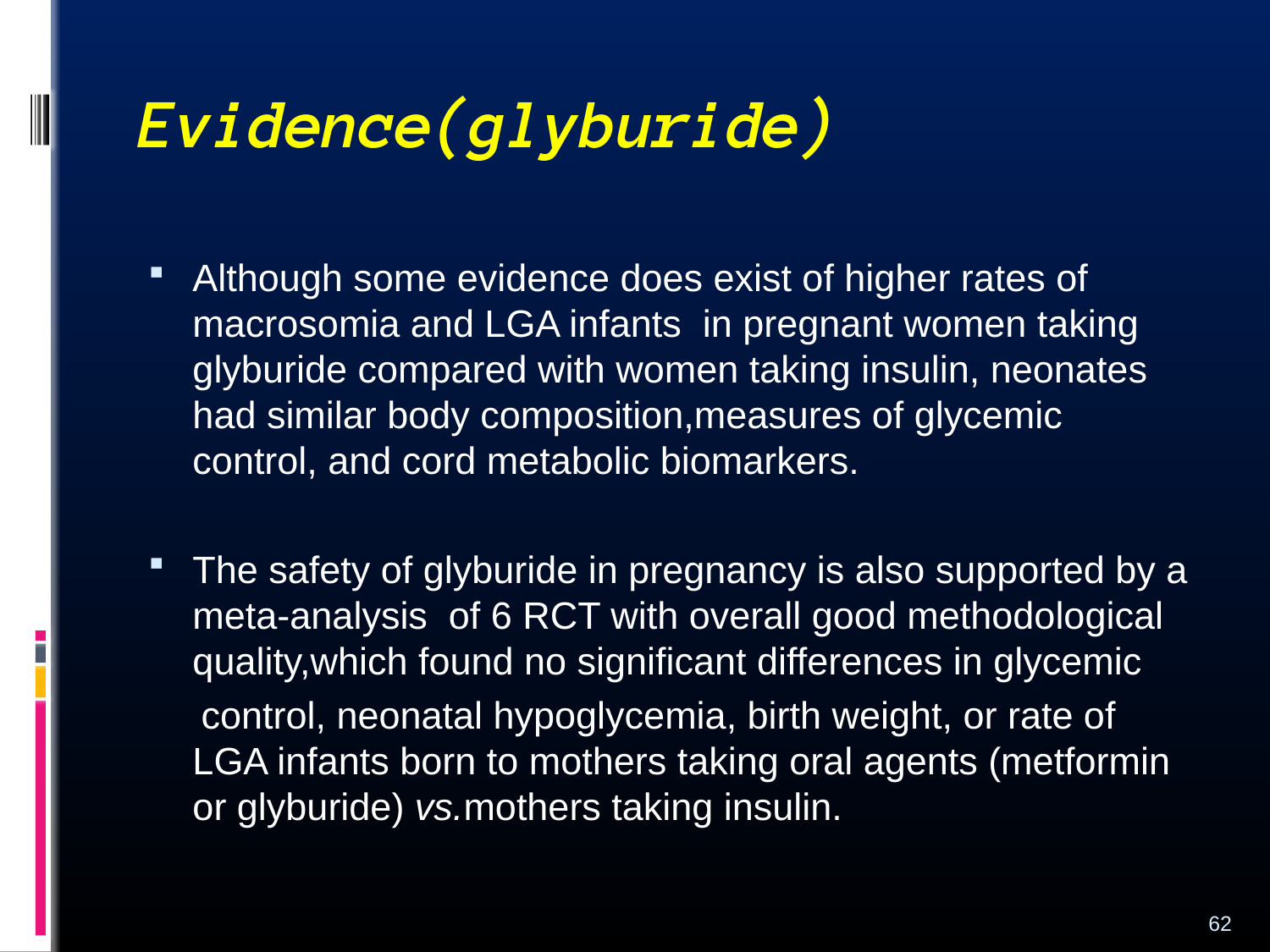

# Evidence(glyburide)
Although some evidence does exist of higher rates of macrosomia and LGA infants  in pregnant women taking glyburide compared with women taking insulin, neonates had similar body composition,measures of glycemic control, and cord metabolic biomarkers.

The safety of glyburide in pregnancy is also supported by a meta-analysis  of 6 RCT with overall good methodological quality,which found no significant differences in glycemic
     control, neonatal hypoglycemia, birth weight, or rate of LGA infants born to mothers taking oral agents (metformin or glyburide) vs.mothers taking insulin.
62